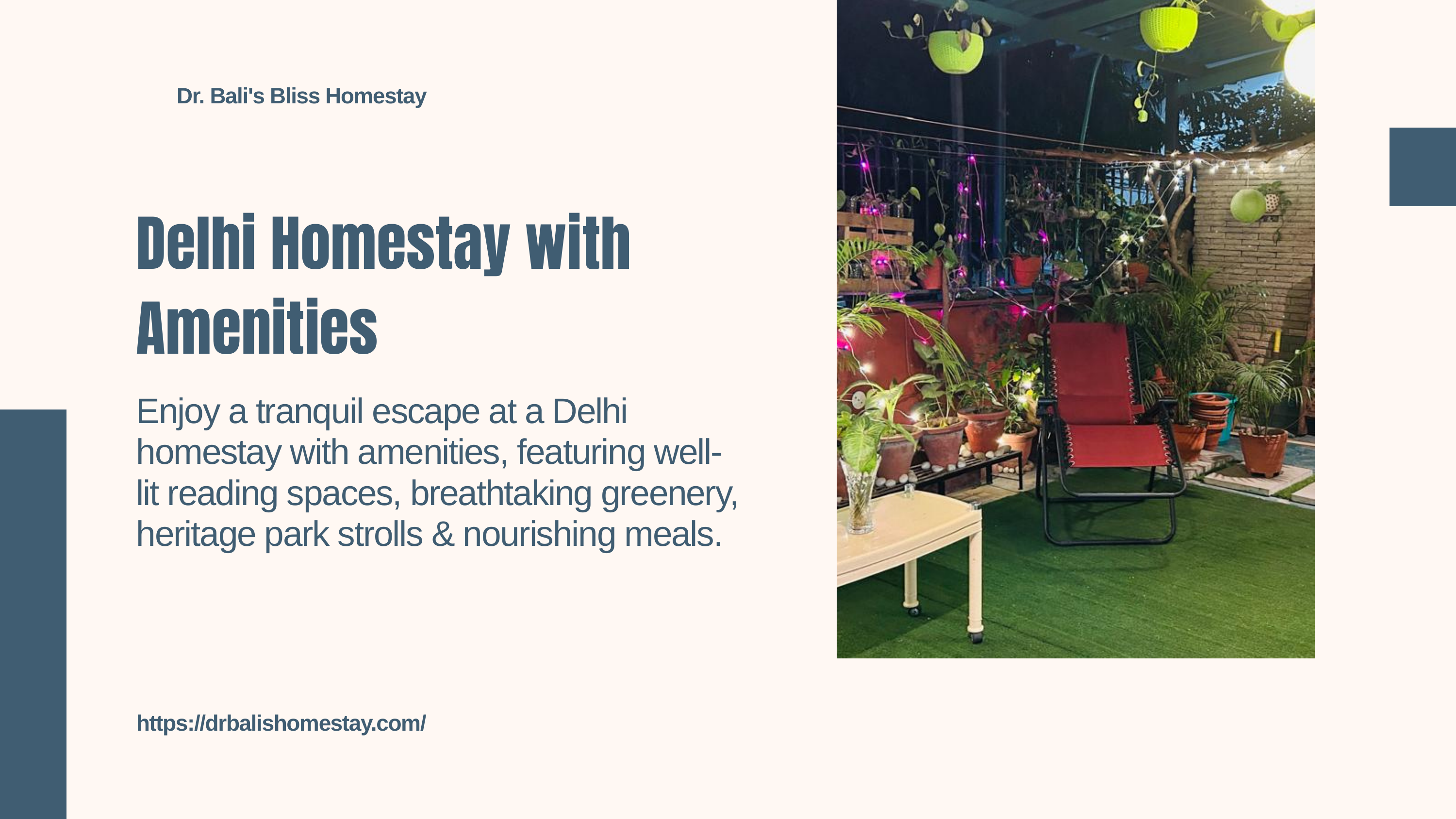

Dr. Bali's Bliss Homestay

Delhi Homestay with Amenities
Enjoy a tranquil escape at a Delhi homestay with amenities, featuring well-lit reading spaces, breathtaking greenery, heritage park strolls & nourishing meals.

https://drbalishomestay.com/